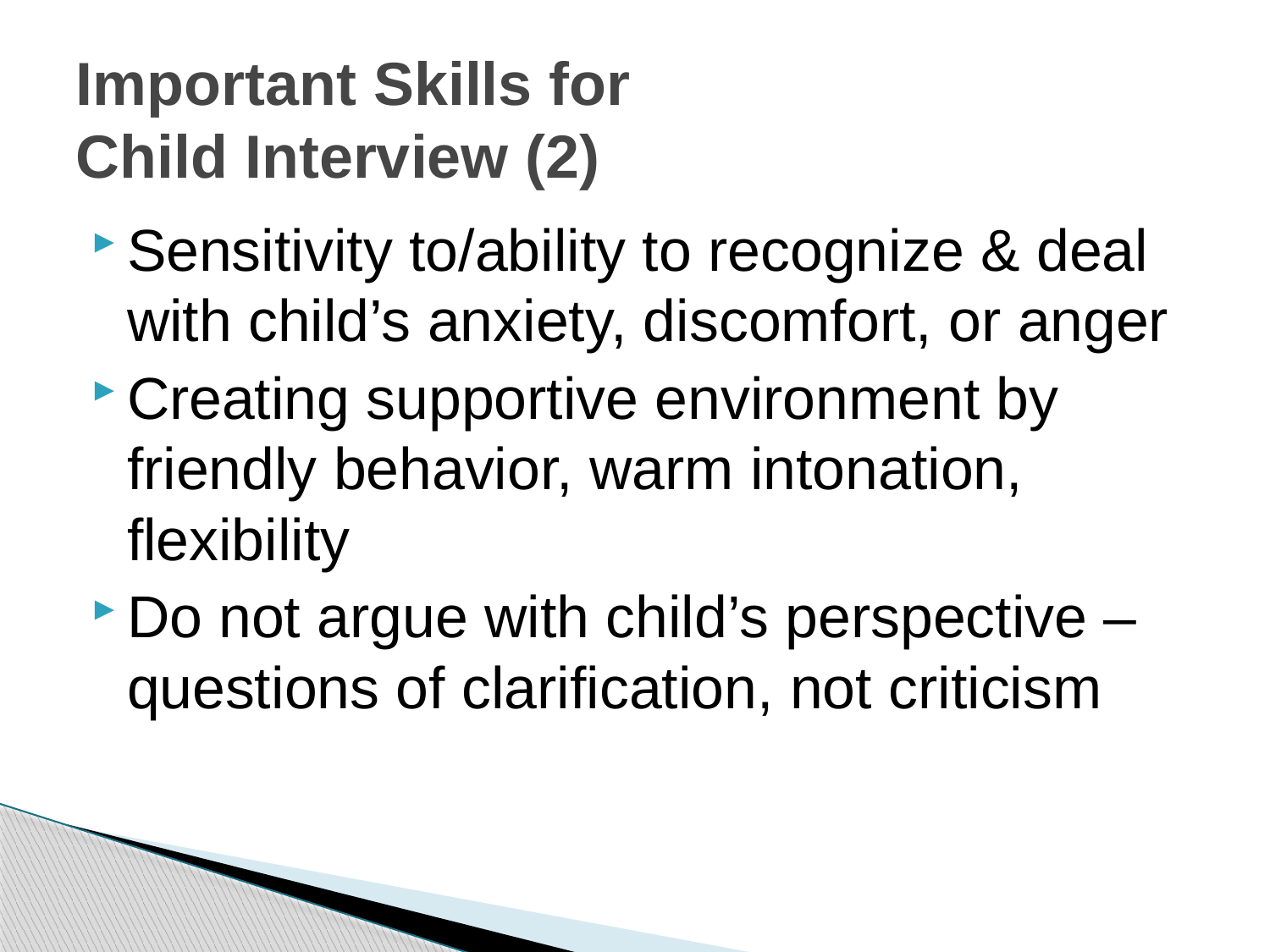

# Important Skills for Child Interview (2)
Sensitivity to/ability to recognize & deal with child’s anxiety, discomfort, or anger
Creating supportive environment by friendly behavior, warm intonation, flexibility
Do not argue with child’s perspective – questions of clarification, not criticism